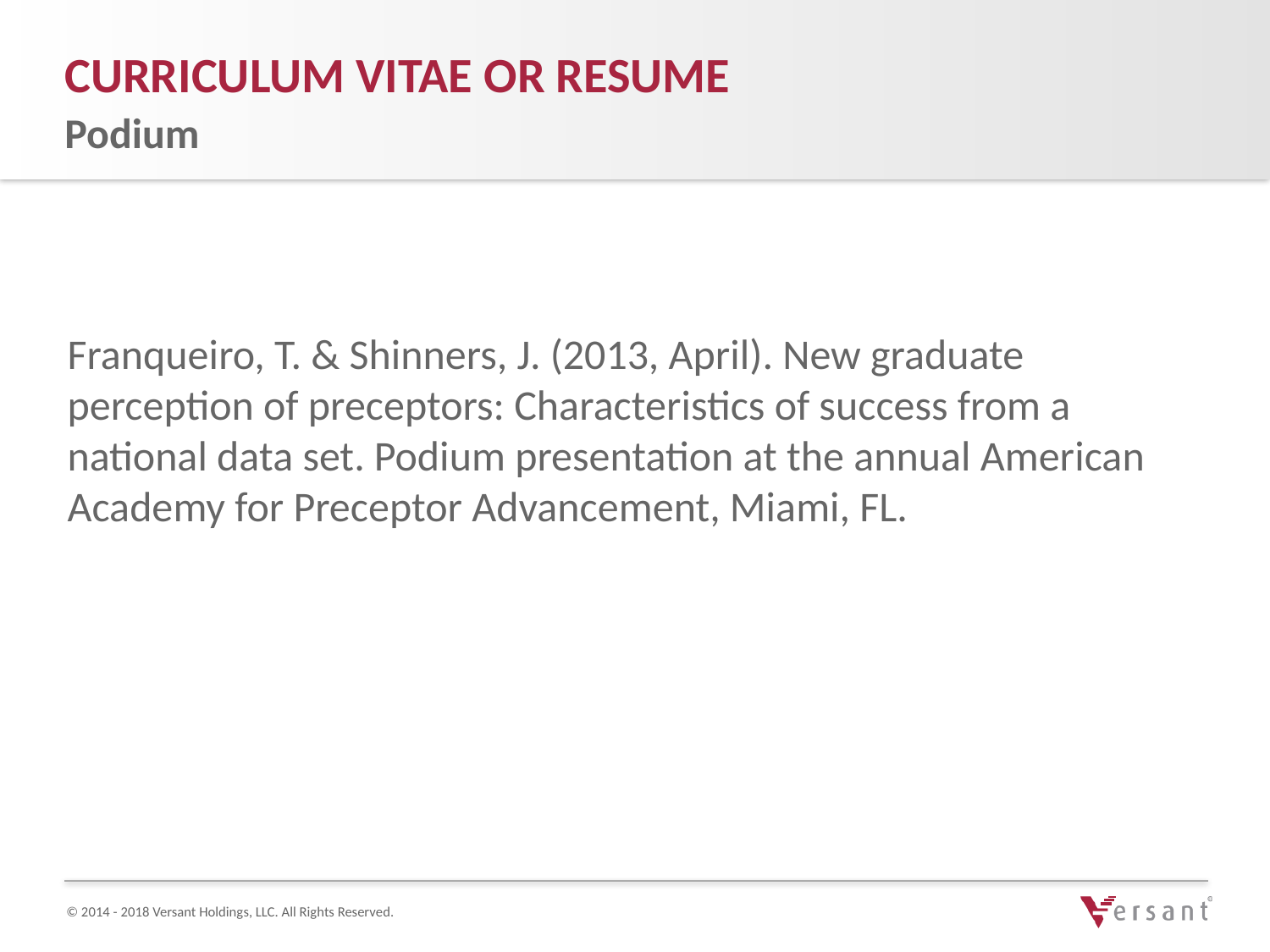

Curriculum Vitae or Resume
Podium

Franqueiro, T. & Shinners, J. (2013, April). New graduate perception of preceptors: Characteristics of success from a national data set. Podium presentation at the annual American Academy for Preceptor Advancement, Miami, FL.